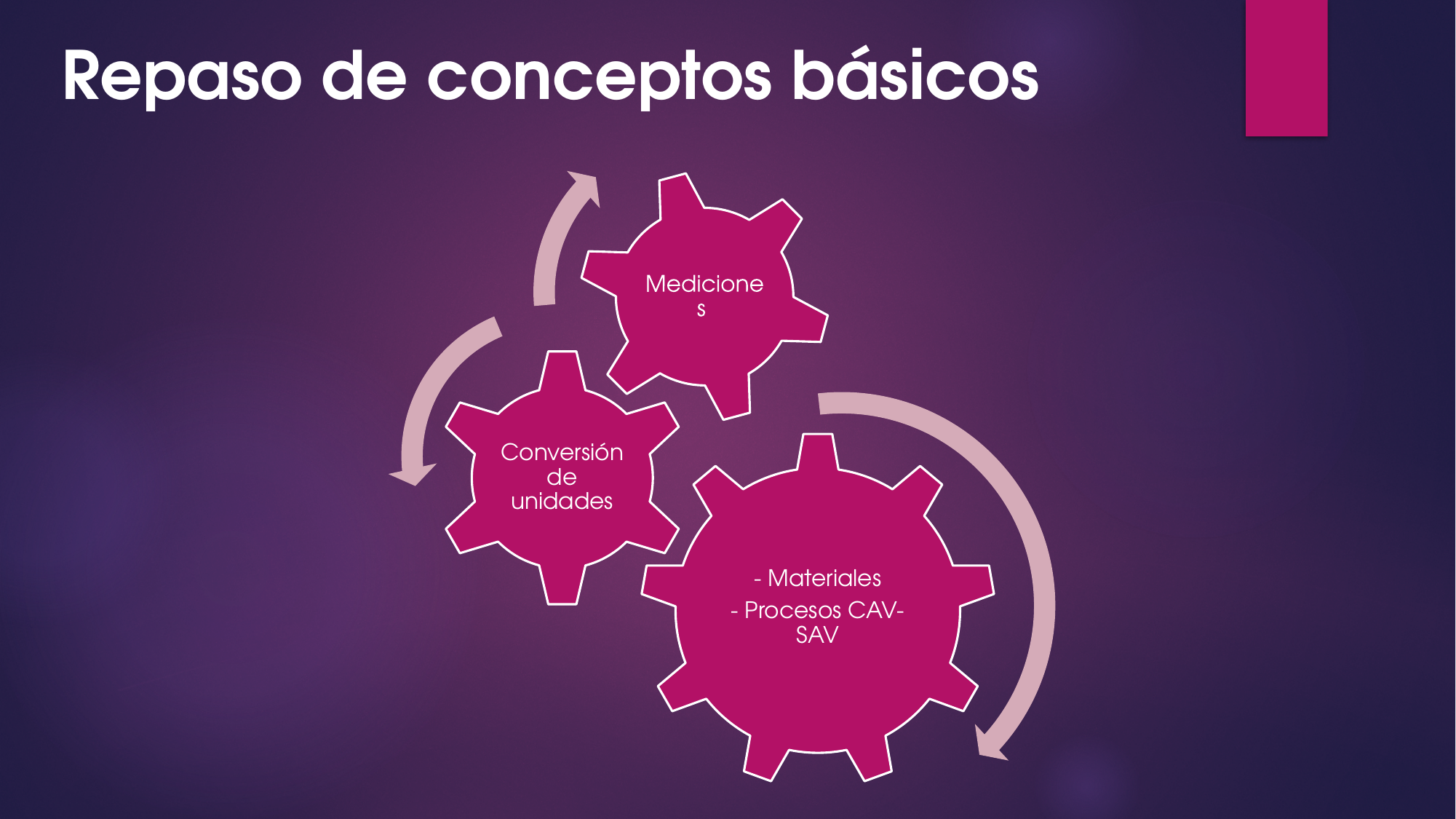

Repaso de conceptos básicos
- Materiales
- Procesos CAV-SAV
Conversión de unidades
Mediciones